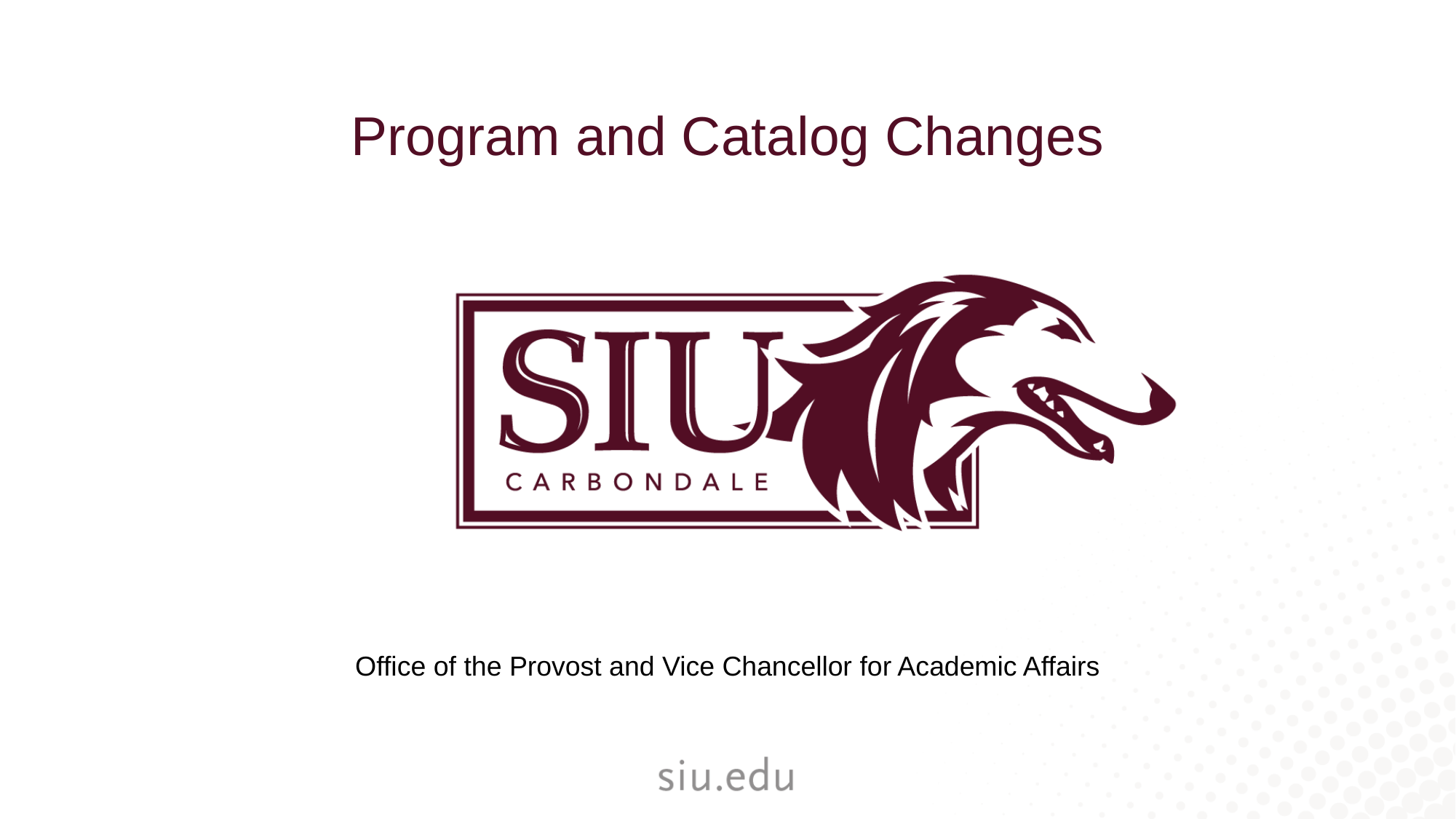

Program and Catalog Changes
Office of the Provost and Vice Chancellor for Academic Affairs